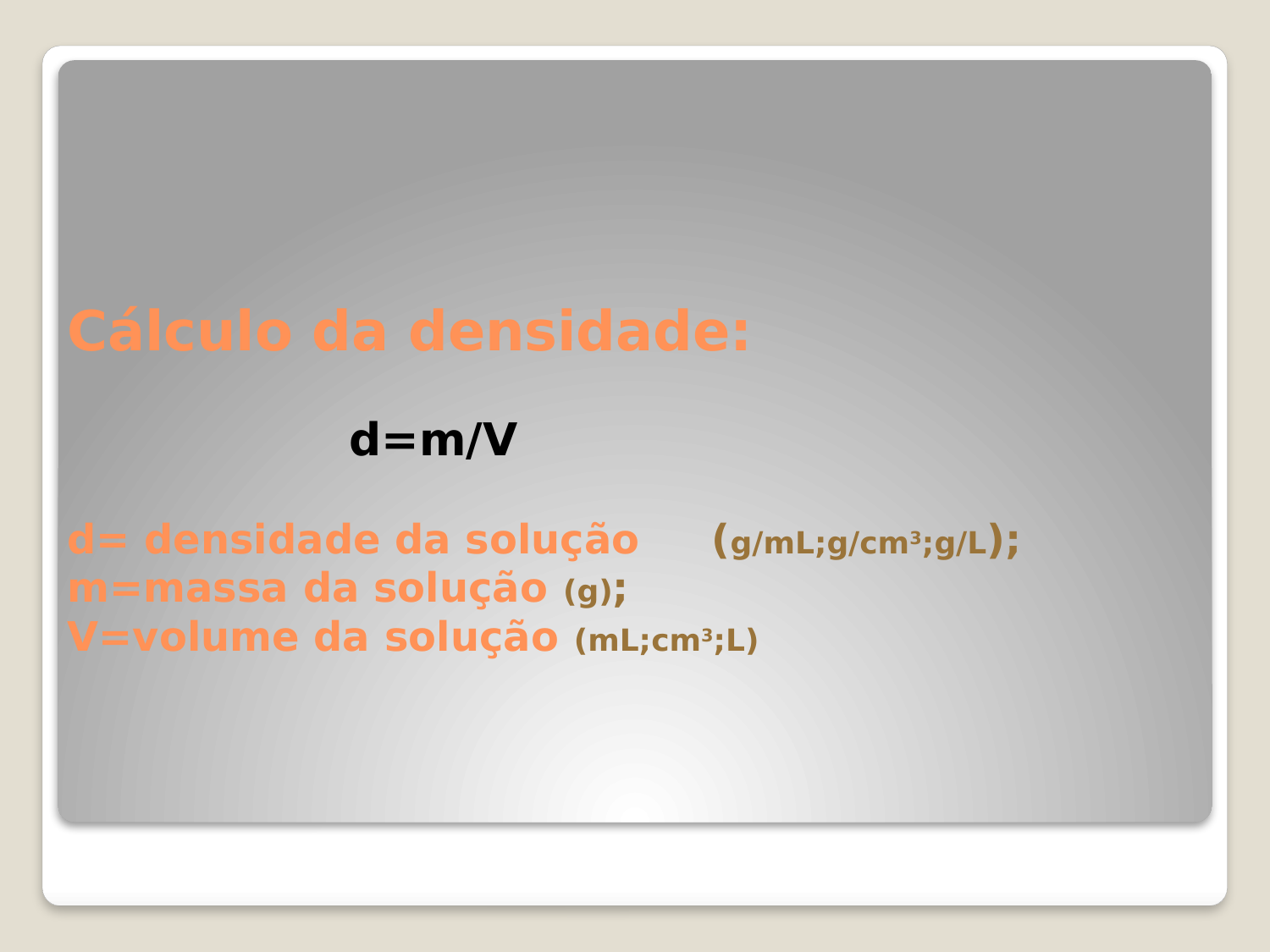

# Cálculo da densidade: d=m/V d= densidade da solução     (g/mL;g/cm3;g/L); m=massa da solução (g); V=volume da solução (mL;cm3;L)